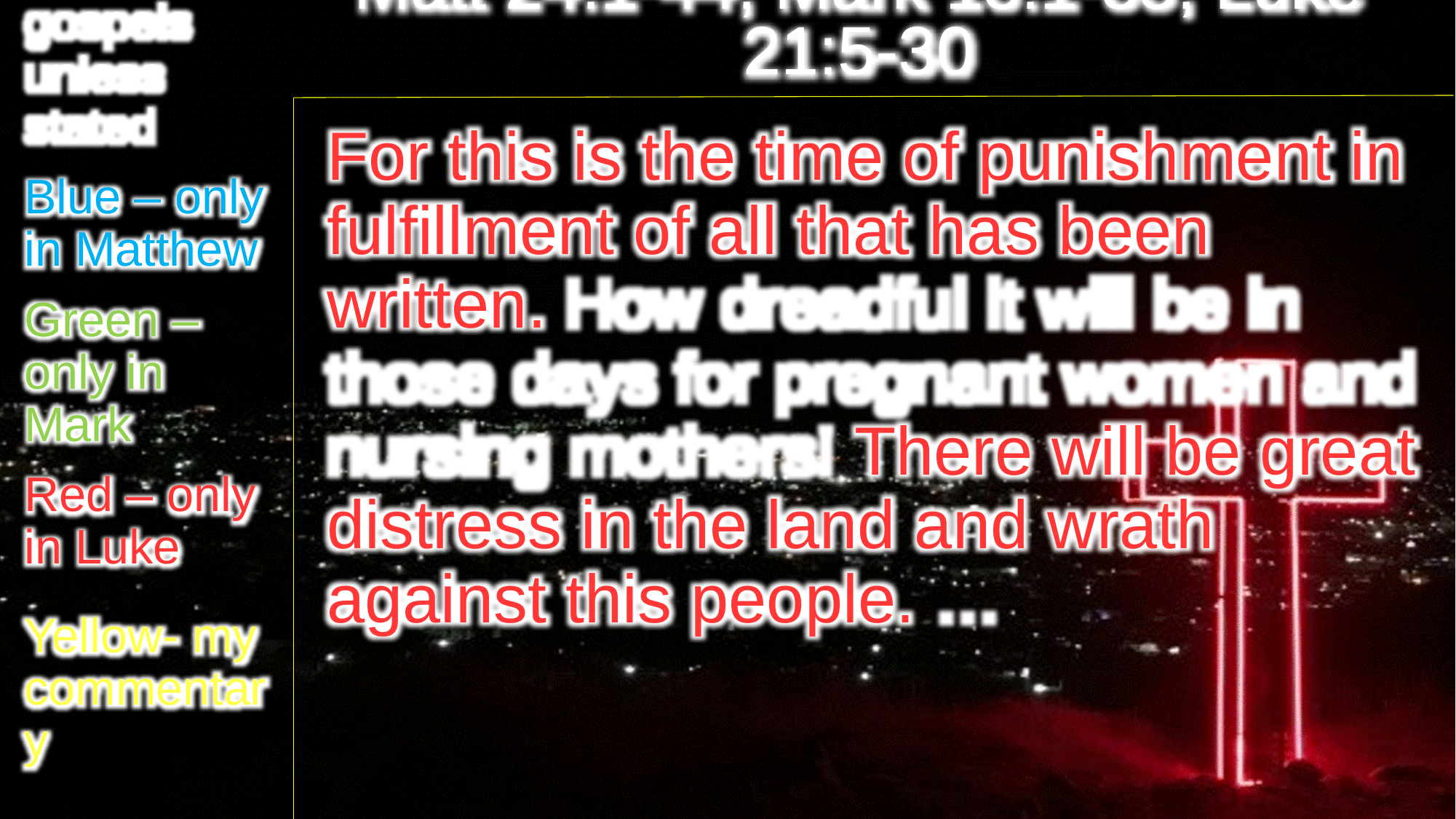

Matt 24:1-44; Mark 13:1-35; Luke 21:5-30
White – in
all 3 gospels unless stated
Blue – only
in Matthew
Green – only in Mark
Red – only
in Luke
Yellow- my commentary
For this is the time of punishment in fulfillment of all that has been written. How dreadful it will be in those days for pregnant women and nursing mothers! There will be great distress in the land and wrath against this people. …